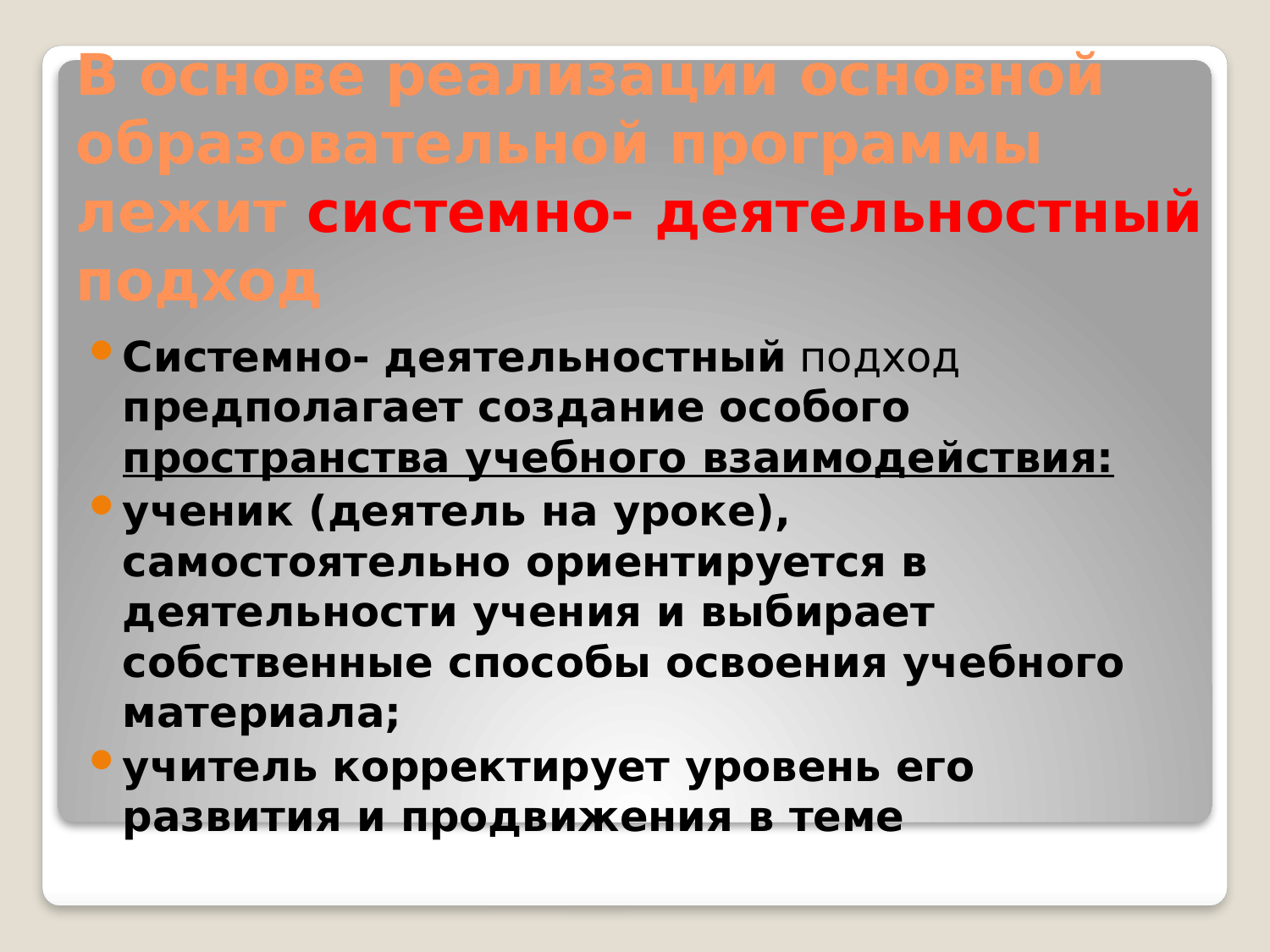

# В основе реализации основной образовательной программы лежит системно- деятельностный подход
Системно- деятельностный подход предполагает создание особого пространства учебного взаимодействия:
ученик (деятель на уроке), самостоятельно ориентируется в деятельности учения и выбирает  собственные способы освоения учебного материала;
учитель корректирует уровень его развития и продвижения в теме